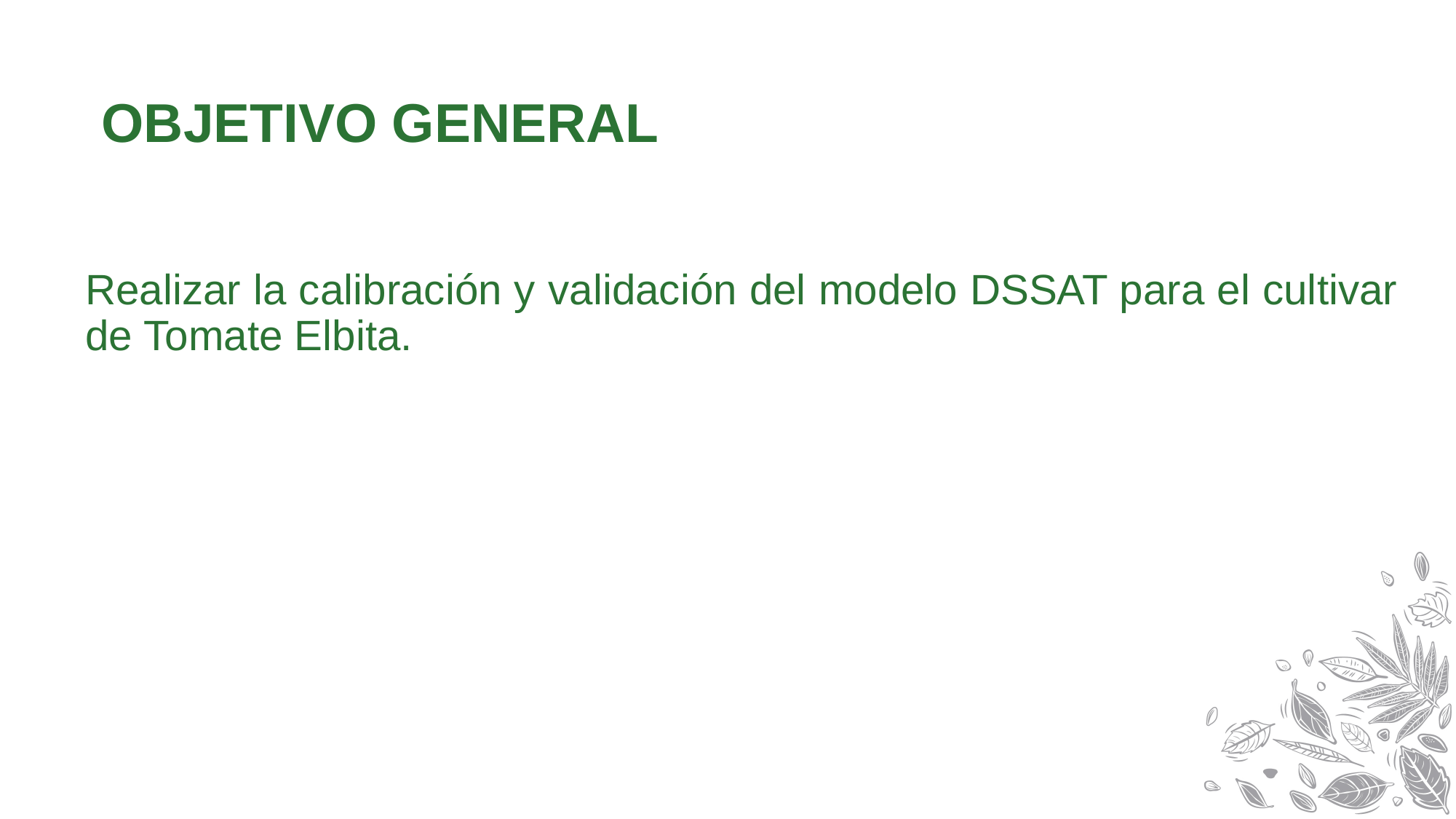

# OBJETIVO GENERAL
Realizar la calibración y validación del modelo DSSAT para el cultivar de Tomate Elbita.